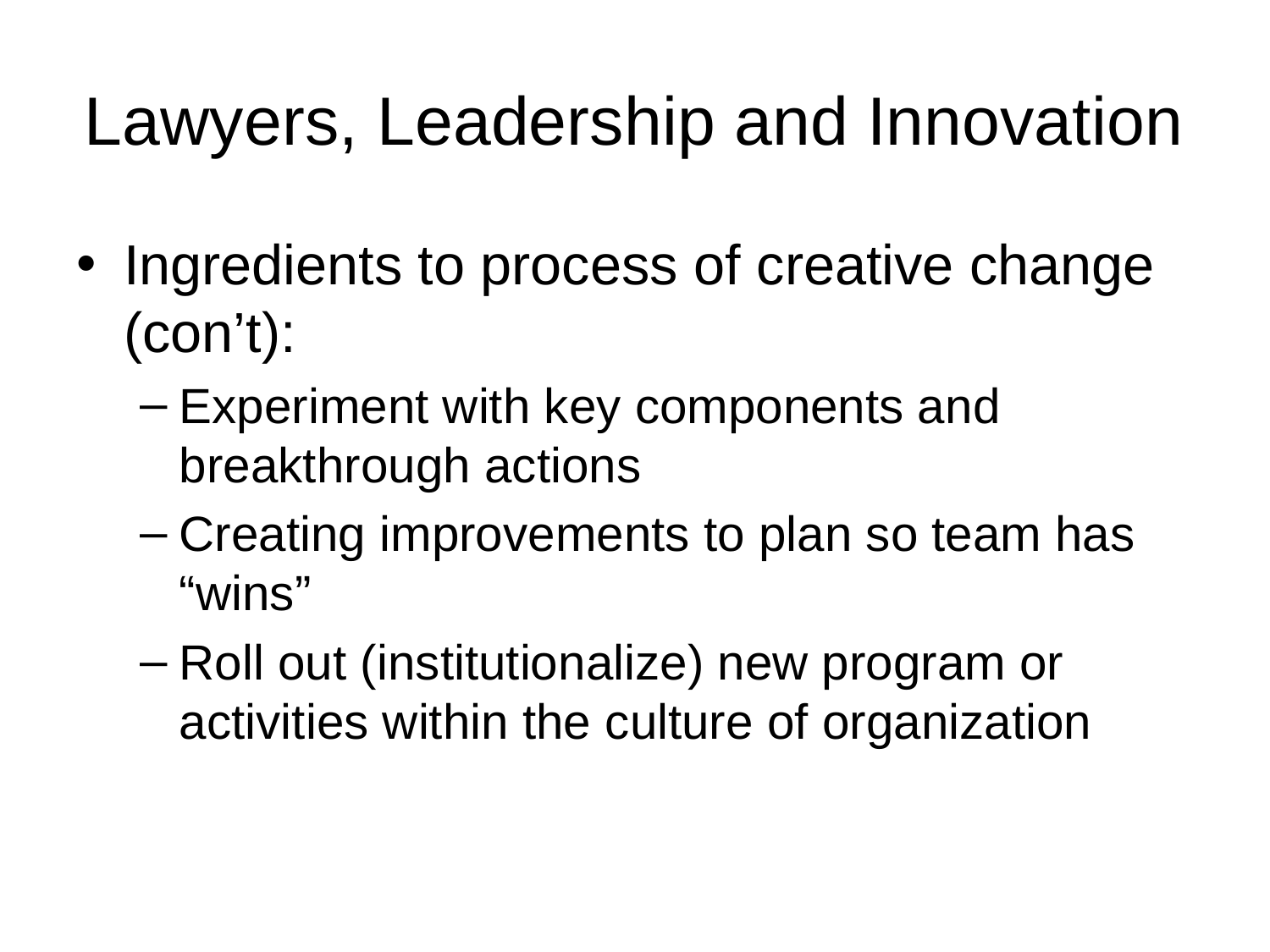

# Lawyers, Leadership and Innovation
Ingredients to process of creative change (con’t):
Experiment with key components and breakthrough actions
Creating improvements to plan so team has “wins”
Roll out (institutionalize) new program or activities within the culture of organization